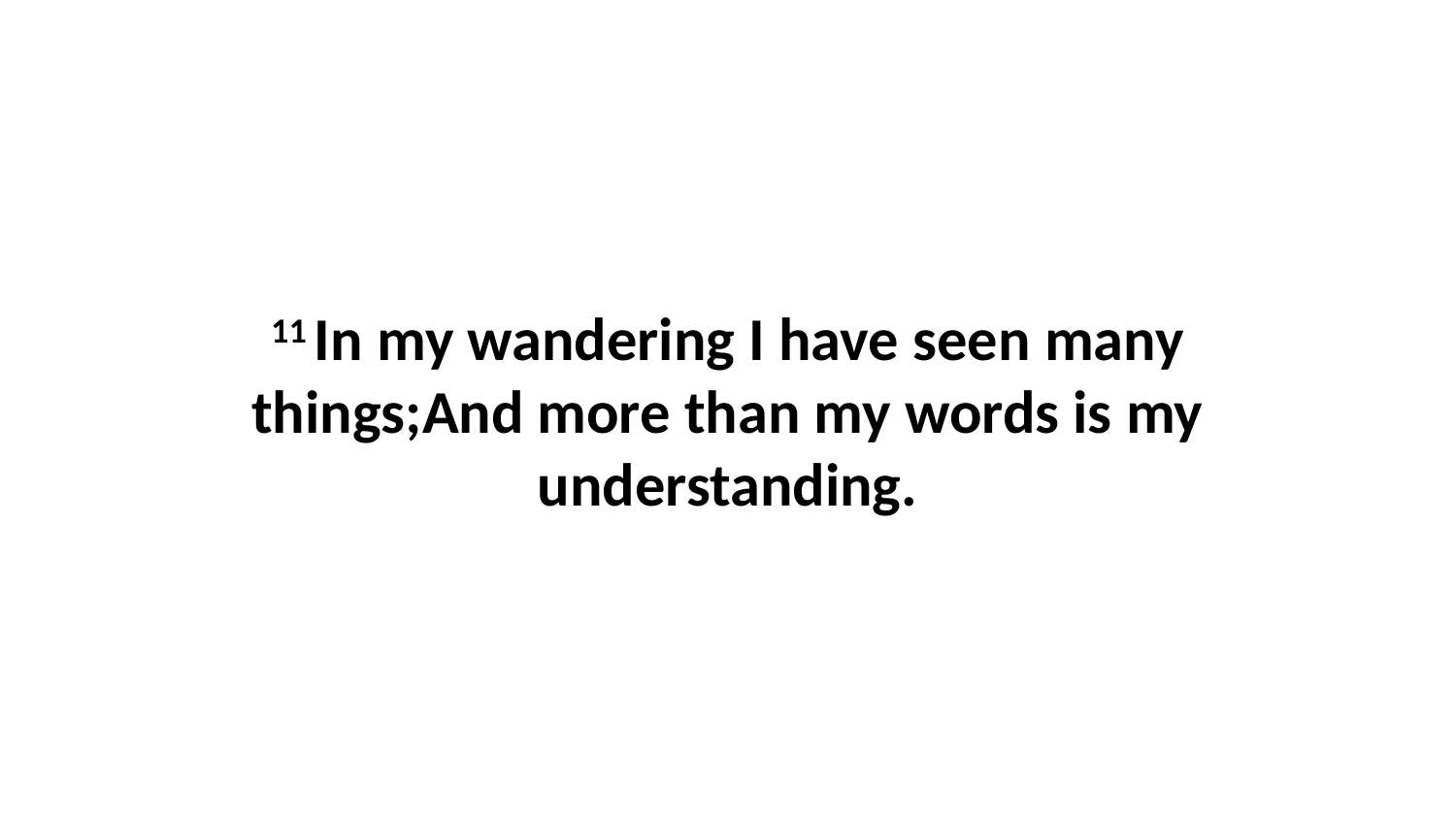

11 In my wandering I have seen many things;And more than my words is my understanding.